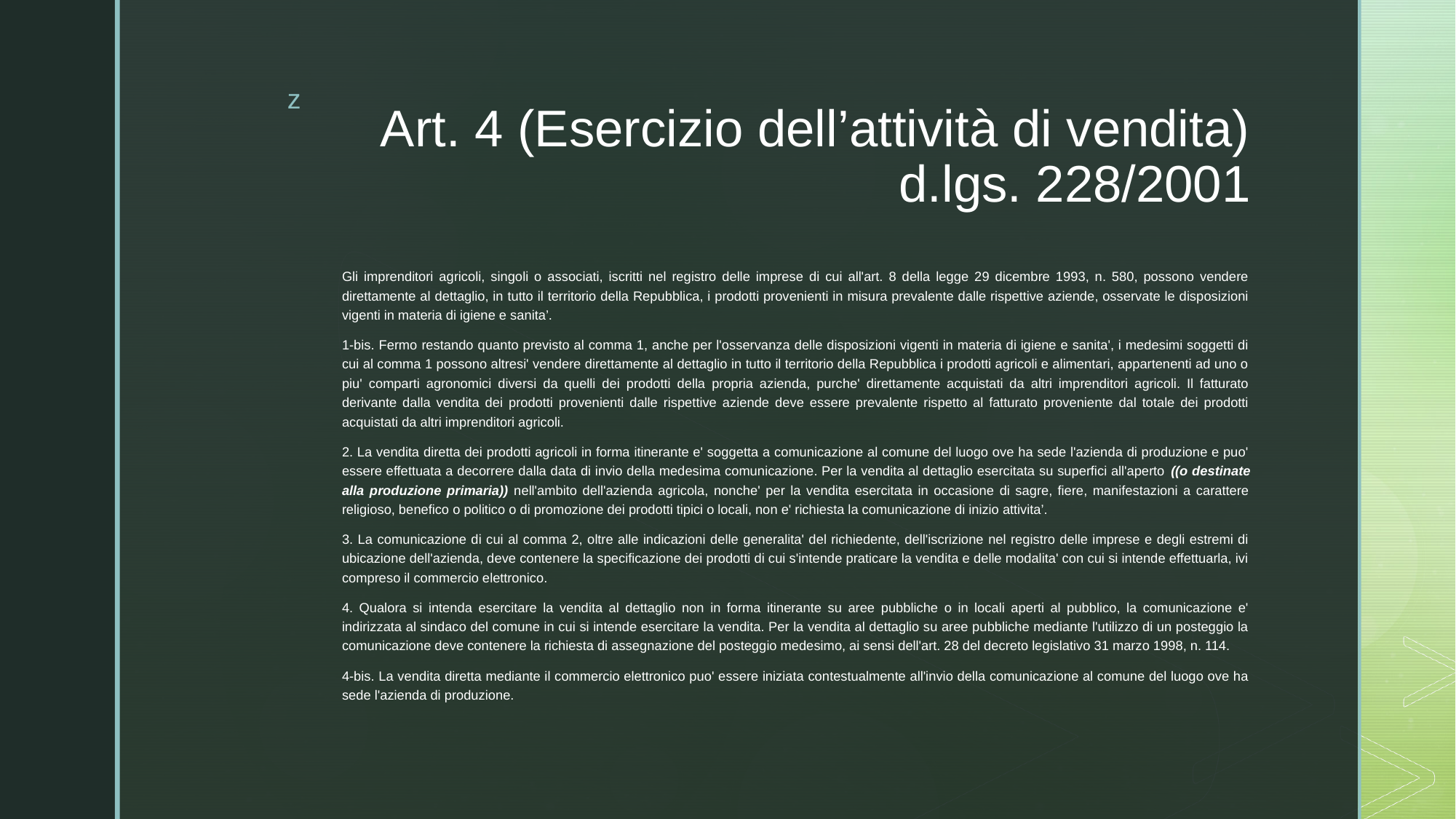

# Art. 4 (Esercizio dell’attività di vendita) d.lgs. 228/2001
Gli imprenditori agricoli, singoli o associati, iscritti nel registro delle imprese di cui all'art. 8 della legge 29 dicembre 1993, n. 580, possono vendere direttamente al dettaglio, in tutto il territorio della Repubblica, i prodotti provenienti in misura prevalente dalle rispettive aziende, osservate le disposizioni vigenti in materia di igiene e sanita’.
1-bis. Fermo restando quanto previsto al comma 1, anche per l'osservanza delle disposizioni vigenti in materia di igiene e sanita', i medesimi soggetti di cui al comma 1 possono altresi' vendere direttamente al dettaglio in tutto il territorio della Repubblica i prodotti agricoli e alimentari, appartenenti ad uno o piu' comparti agronomici diversi da quelli dei prodotti della propria azienda, purche' direttamente acquistati da altri imprenditori agricoli. Il fatturato derivante dalla vendita dei prodotti provenienti dalle rispettive aziende deve essere prevalente rispetto al fatturato proveniente dal totale dei prodotti acquistati da altri imprenditori agricoli.
2. La vendita diretta dei prodotti agricoli in forma itinerante e' soggetta a comunicazione al comune del luogo ove ha sede l'azienda di produzione e puo' essere effettuata a decorrere dalla data di invio della medesima comunicazione. Per la vendita al dettaglio esercitata su superfici all'aperto ((o destinate alla produzione primaria)) nell'ambito dell'azienda agricola, nonche' per la vendita esercitata in occasione di sagre, fiere, manifestazioni a carattere religioso, benefico o politico o di promozione dei prodotti tipici o locali, non e' richiesta la comunicazione di inizio attivita’.
3. La comunicazione di cui al comma 2, oltre alle indicazioni delle generalita' del richiedente, dell'iscrizione nel registro delle imprese e degli estremi di ubicazione dell'azienda, deve contenere la specificazione dei prodotti di cui s'intende praticare la vendita e delle modalita' con cui si intende effettuarla, ivi compreso il commercio elettronico.
4. Qualora si intenda esercitare la vendita al dettaglio non in forma itinerante su aree pubbliche o in locali aperti al pubblico, la comunicazione e' indirizzata al sindaco del comune in cui si intende esercitare la vendita. Per la vendita al dettaglio su aree pubbliche mediante l'utilizzo di un posteggio la comunicazione deve contenere la richiesta di assegnazione del posteggio medesimo, ai sensi dell'art. 28 del decreto legislativo 31 marzo 1998, n. 114.
4-bis. La vendita diretta mediante il commercio elettronico puo' essere iniziata contestualmente all'invio della comunicazione al comune del luogo ove ha sede l'azienda di produzione.